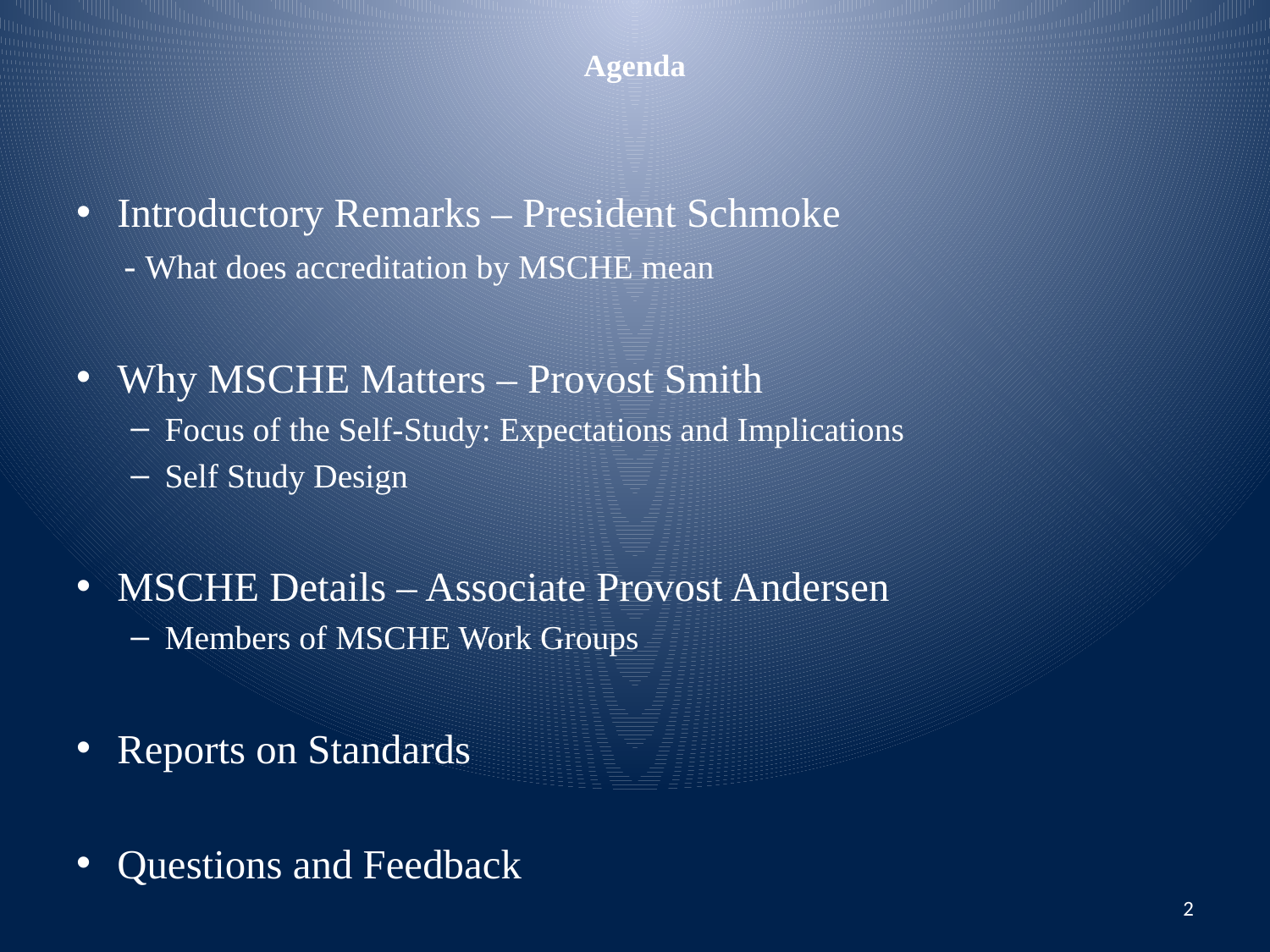

# Agenda
Introductory Remarks – President Schmoke
- What does accreditation by MSCHE mean

Why MSCHE Matters – Provost Smith
Focus of the Self-Study: Expectations and Implications
Self Study Design

MSCHE Details – Associate Provost Andersen
Members of MSCHE Work Groups

Reports on Standards

Questions and Feedback

2